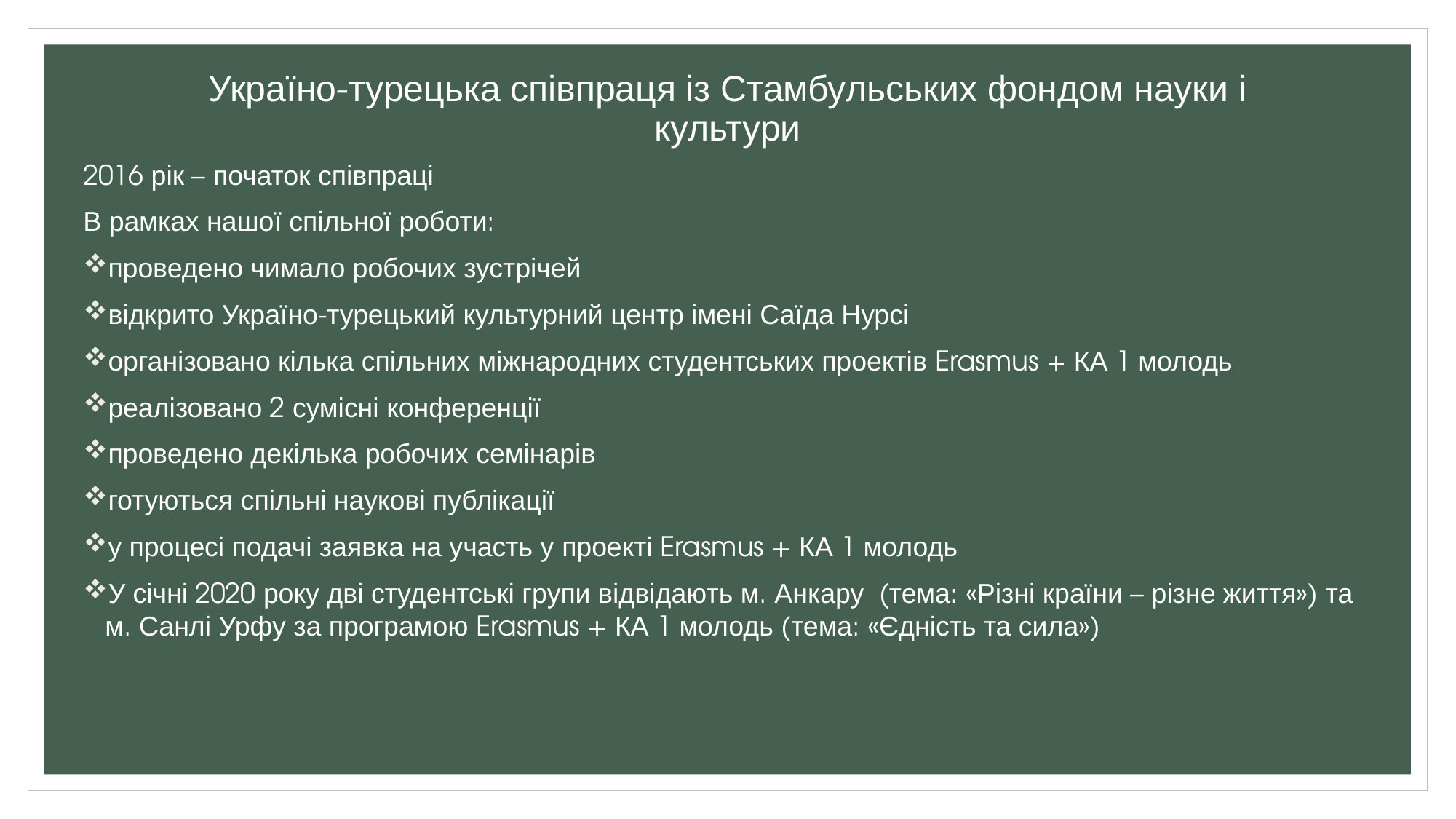

# Україно-турецька співпраця із Стамбульських фондом науки і культури
2016 рік – початок співпраці
В рамках нашої спільної роботи:
проведено чимало робочих зустрічей
відкрито Україно-турецький культурний центр імені Саїда Нурсі
організовано кілька спільних міжнародних студентських проектів Erasmus + КА 1 молодь
реалізовано 2 сумісні конференції
проведено декілька робочих семінарів
готуються спільні наукові публікації
у процесі подачі заявка на участь у проекті Erasmus + КА 1 молодь
У січні 2020 року дві студентські групи відвідають м. Анкару  (тема: «Різні країни – різне життя») та  м. Санлі Урфу за програмою Erasmus + КА 1 молодь (тема: «Єдність та сила»)